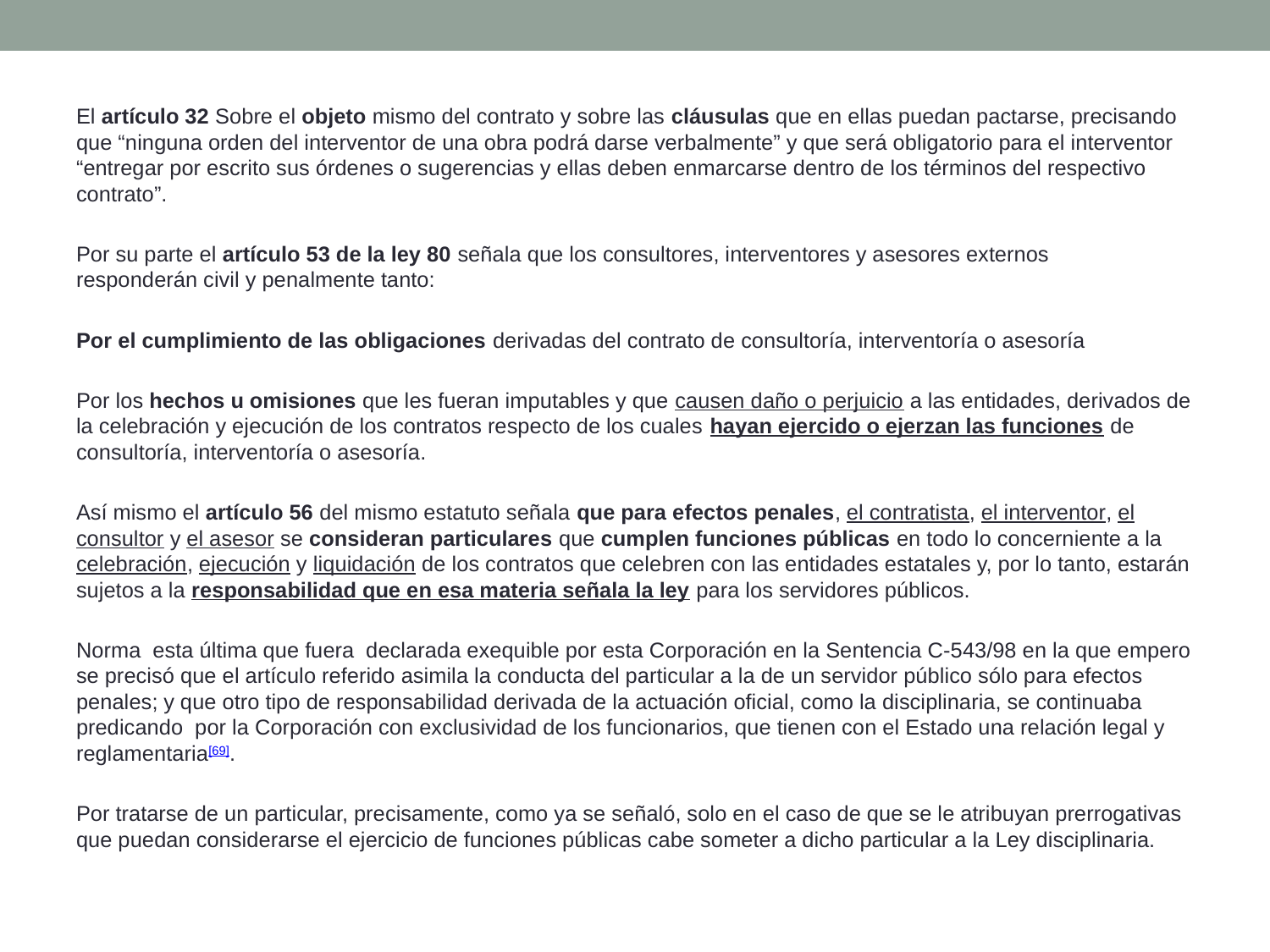

El artículo 32 Sobre el objeto mismo del contrato y sobre las cláusulas que en ellas puedan pactarse, precisando que “ninguna orden del interventor de una obra podrá darse verbalmente” y que será obligatorio para el interventor “entregar por escrito sus órdenes o sugerencias y ellas deben enmarcarse dentro de los términos del respectivo contrato”.

Por su parte el artículo 53 de la ley 80 señala que los consultores, interventores y asesores externos responderán civil y penalmente tanto:

Por el cumplimiento de las obligaciones derivadas del contrato de consultoría, interventoría o asesoría

Por los hechos u omisiones que les fueran imputables y que causen daño o perjuicio a las entidades, derivados de la celebración y ejecución de los contratos respecto de los cuales hayan ejercido o ejerzan las funciones de consultoría, interventoría o asesoría.

Así mismo el artículo 56 del mismo estatuto señala que para efectos penales, el contratista, el interventor, el consultor y el asesor se consideran particulares que cumplen funciones públicas en todo lo concerniente a la celebración, ejecución y liquidación de los contratos que celebren con las entidades estatales y, por lo tanto, estarán sujetos a la responsabilidad que en esa materia señala la ley para los servidores públicos.

Norma  esta última que fuera  declarada exequible por esta Corporación en la Sentencia C-543/98 en la que empero se precisó que el artículo referido asimila la conducta del particular a la de un servidor público sólo para efectos penales; y que otro tipo de responsabilidad derivada de la actuación oficial, como la disciplinaria, se continuaba  predicando  por la Corporación con exclusividad de los funcionarios, que tienen con el Estado una relación legal y reglamentaria[69].

Por tratarse de un particular, precisamente, como ya se señaló, solo en el caso de que se le atribuyan prerrogativas que puedan considerarse el ejercicio de funciones públicas cabe someter a dicho particular a la Ley disciplinaria.